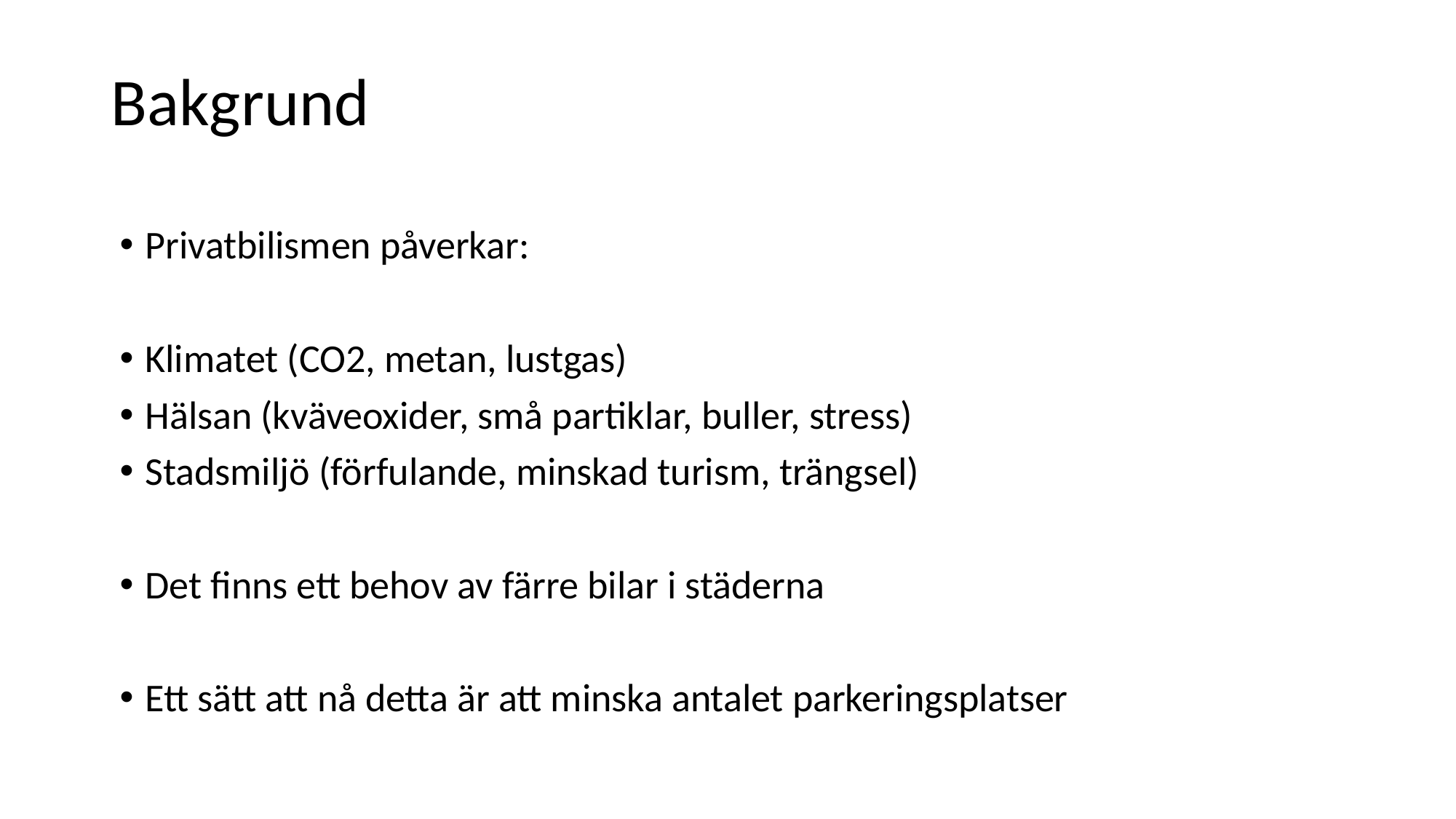

# Bakgrund
Privatbilismen påverkar:

Klimatet (CO2, metan, lustgas)
Hälsan (kväveoxider, små partiklar, buller, stress)
Stadsmiljö (förfulande, minskad turism, trängsel)

Det finns ett behov av färre bilar i städerna

Ett sätt att nå detta är att minska antalet parkeringsplatser